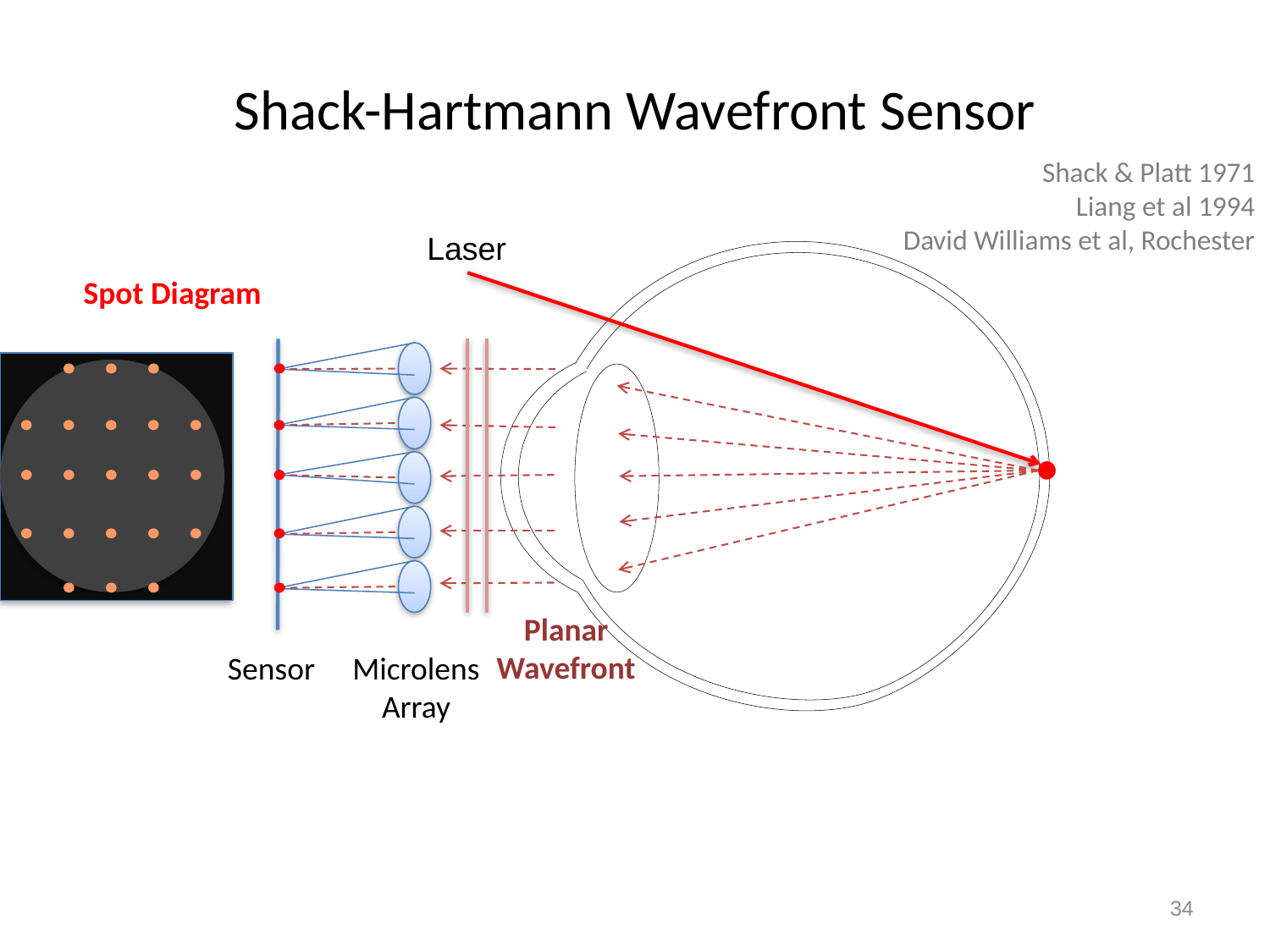

Shack-Hartmann Wavefront Sensor
Shack & Platt 1971
Liang et al 1994
David Williams et al, Rochester
Laser

Spot Diagram

Planar Wavefront
Sensor
Microlens Array
34